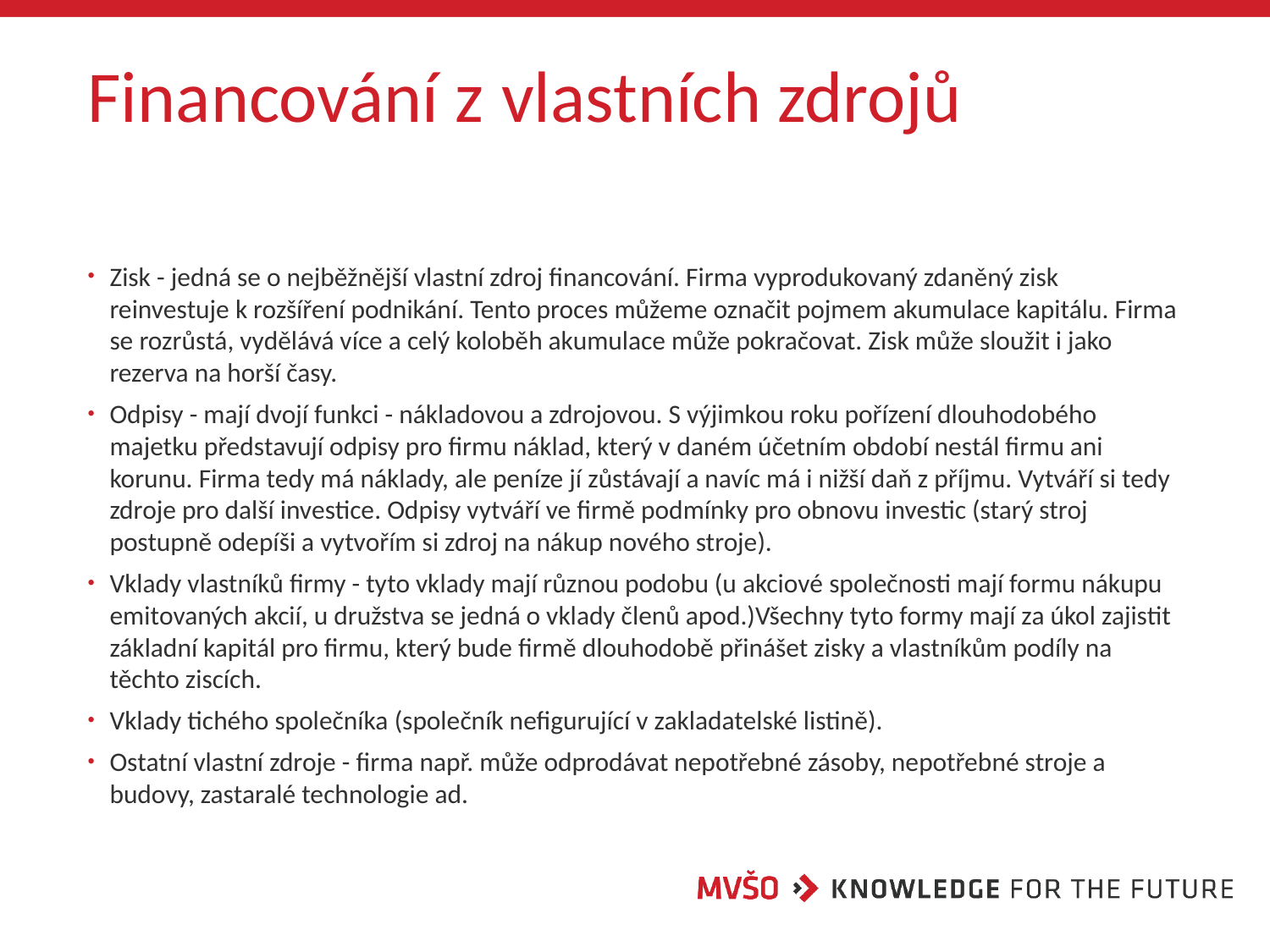

# Financování z vlastních zdrojů
Zisk - jedná se o nejběžnější vlastní zdroj financování. Firma vyprodukovaný zdaněný zisk reinvestuje k rozšíření podnikání. Tento proces můžeme označit pojmem akumulace kapitálu. Firma se rozrůstá, vydělává více a celý koloběh akumulace může pokračovat. Zisk může sloužit i jako rezerva na horší časy.
Odpisy - mají dvojí funkci - nákladovou a zdrojovou. S výjimkou roku pořízení dlouhodobého majetku představují odpisy pro firmu náklad, který v daném účetním období nestál firmu ani korunu. Firma tedy má náklady, ale peníze jí zůstávají a navíc má i nižší daň z příjmu. Vytváří si tedy zdroje pro další investice. Odpisy vytváří ve firmě podmínky pro obnovu investic (starý stroj postupně odepíši a vytvořím si zdroj na nákup nového stroje).
Vklady vlastníků firmy - tyto vklady mají různou podobu (u akciové společnosti mají formu nákupu emitovaných akcií, u družstva se jedná o vklady členů apod.)Všechny tyto formy mají za úkol zajistit základní kapitál pro firmu, který bude firmě dlouhodobě přinášet zisky a vlastníkům podíly na těchto ziscích.
Vklady tichého společníka (společník nefigurující v zakladatelské listině).
Ostatní vlastní zdroje - firma např. může odprodávat nepotřebné zásoby, nepotřebné stroje a budovy, zastaralé technologie ad.